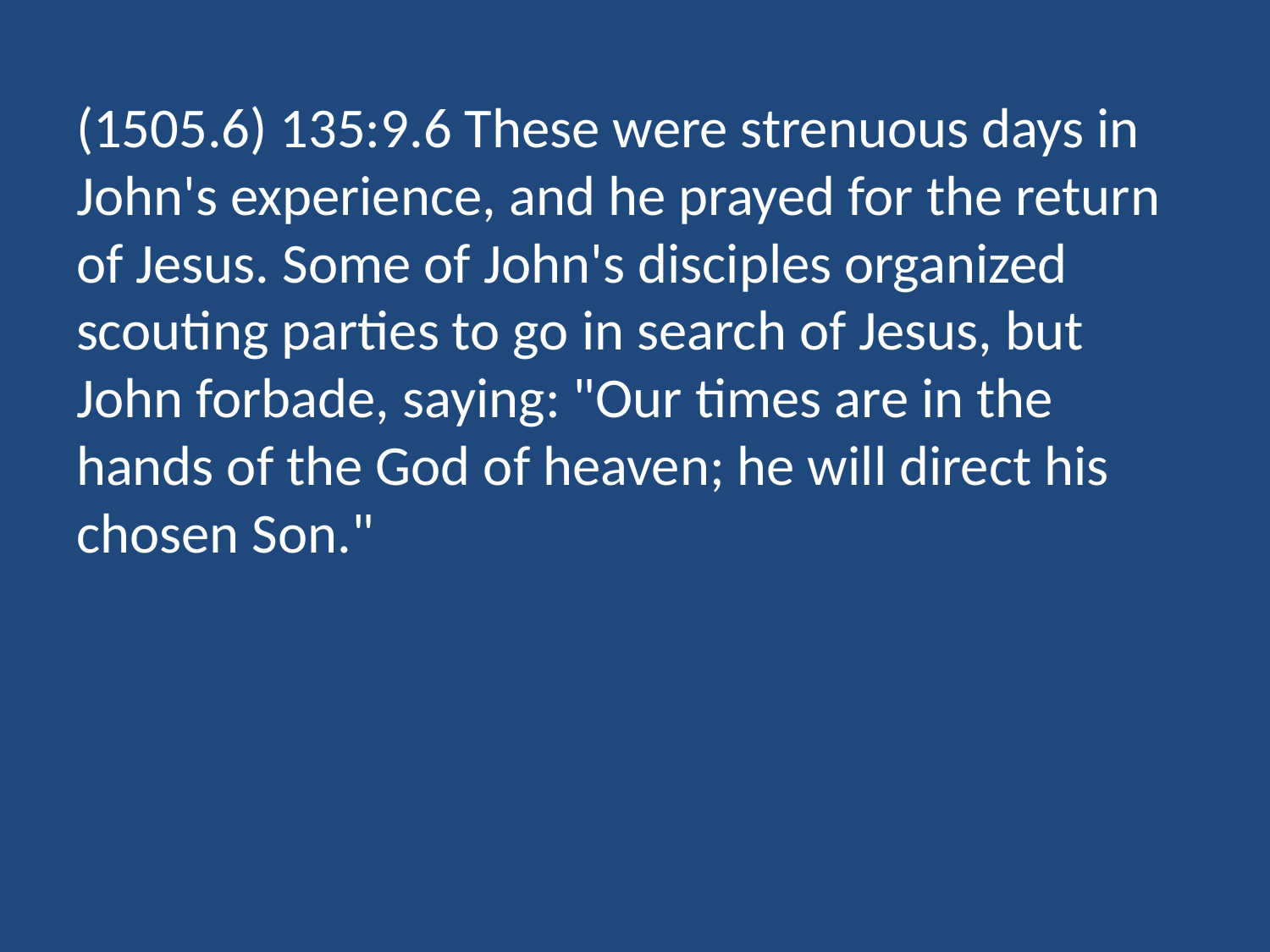

(1505.6) 135:9.6 These were strenuous days in John's experience, and he prayed for the return of Jesus. Some of John's disciples organized scouting parties to go in search of Jesus, but John forbade, saying: "Our times are in the hands of the God of heaven; he will direct his chosen Son."